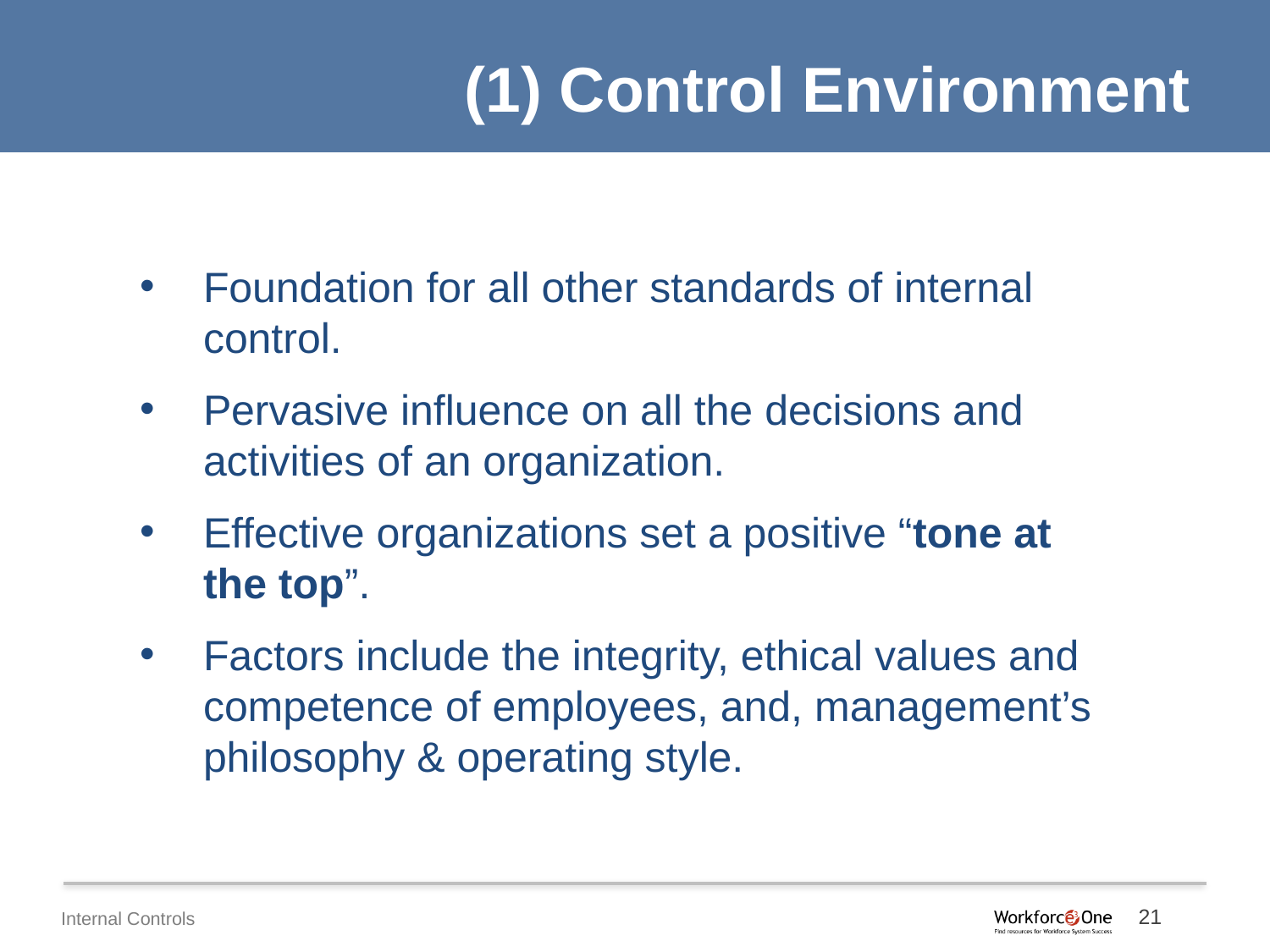

(1) Control Environment
Foundation for all other standards of internal control.
Pervasive influence on all the decisions and activities of an organization.
Effective organizations set a positive “tone at
the top”.
Factors include the integrity, ethical values and competence of employees, and, management’s philosophy & operating style.
21
Internal Controls